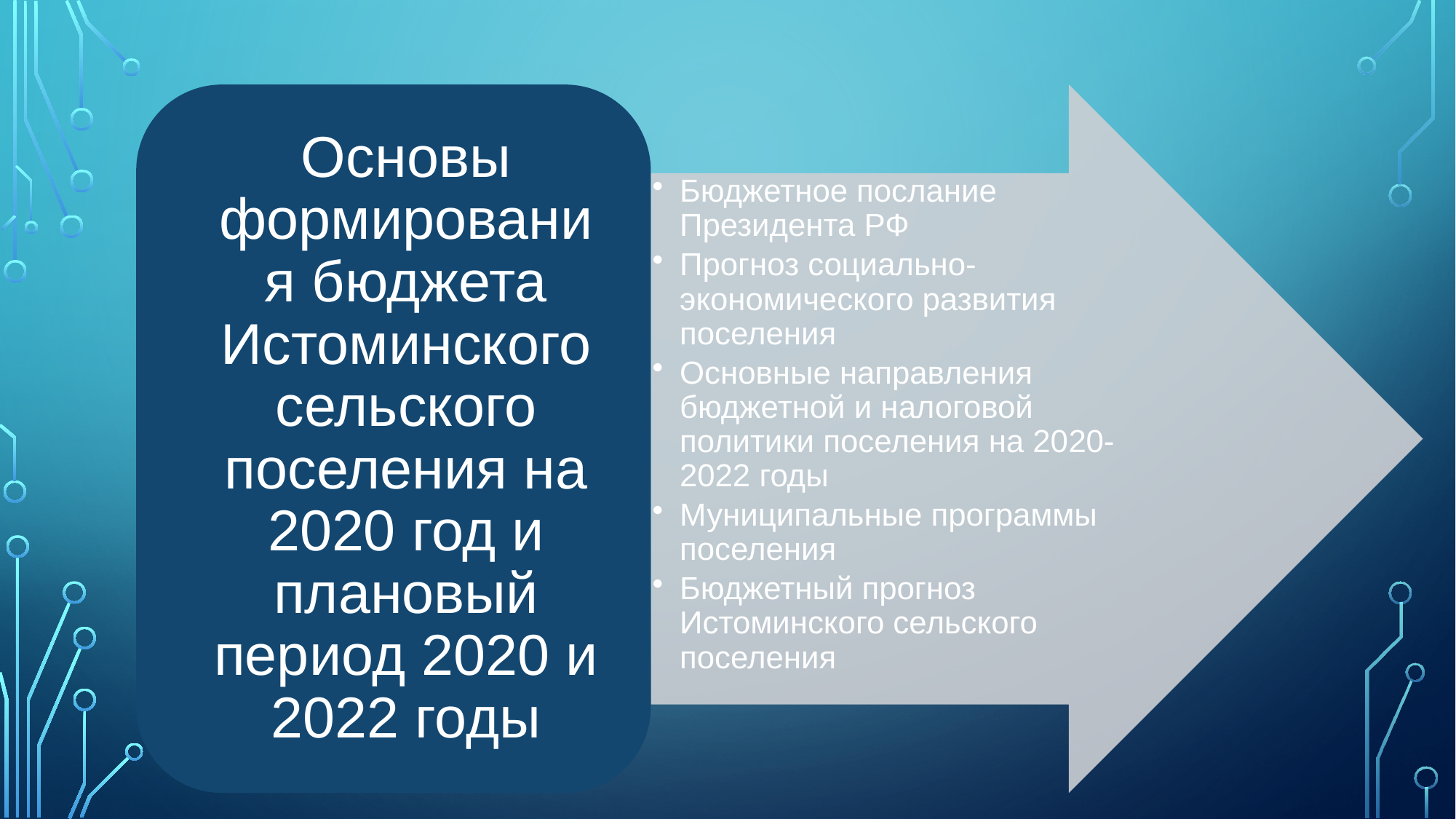

Бюджетное послание Президента РФ
Прогноз социально-экономического развития поселения
Основные направления бюджетной и налоговой политики поселения на 2020-2022 годы
Муниципальные программы  поселения
Бюджетный прогноз Истоминского сельского поселения
Основы формирования бюджета Истоминского сельского поселения на 2020 год и плановый период 2020 и 2022 годы